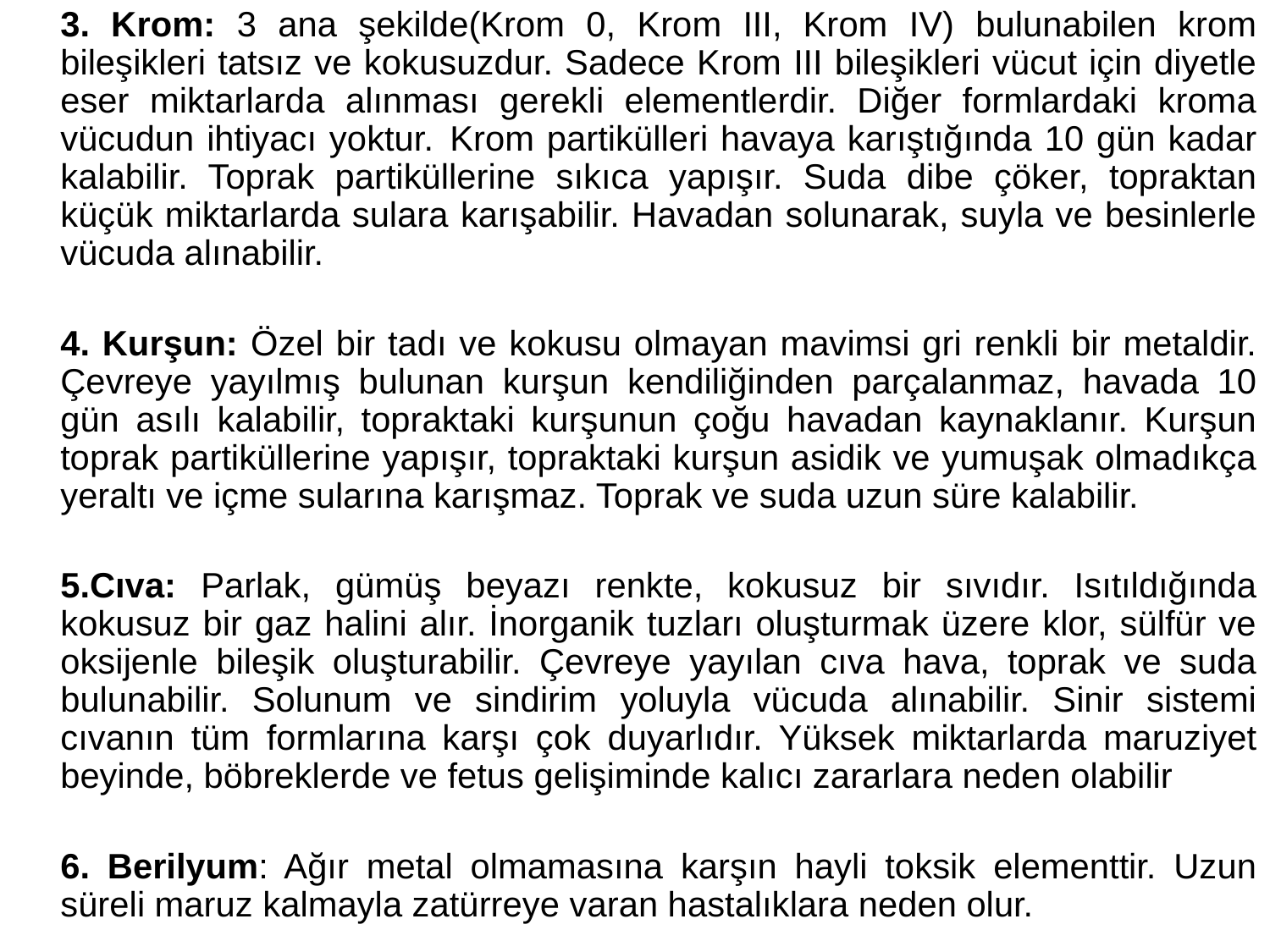

3. Krom: 3 ana şekilde(Krom 0, Krom III, Krom IV) bulunabilen krom bileşikleri tatsız ve kokusuzdur. Sadece Krom III bileşikleri vücut için diyetle eser miktarlarda alınması gerekli elementlerdir. Diğer formlardaki kroma vücudun ihtiyacı yoktur. 	Krom partikülleri havaya karıştığında 10 gün kadar kalabilir. Toprak partiküllerine sıkıca yapışır. Suda dibe çöker, topraktan küçük miktarlarda sulara karışabilir. Havadan solunarak, suyla ve besinlerle vücuda alınabilir.

	4. Kurşun: Özel bir tadı ve kokusu olmayan mavimsi gri renkli bir metaldir. Çevreye yayılmış bulunan kurşun kendiliğinden parçalanmaz, havada 10 gün asılı kalabilir, topraktaki kurşunun çoğu havadan kaynaklanır. Kurşun toprak partiküllerine yapışır, topraktaki kurşun asidik ve yumuşak olmadıkça yeraltı ve içme sularına karışmaz. Toprak ve suda uzun süre kalabilir.

	5.Cıva: Parlak, gümüş beyazı renkte, kokusuz bir sıvıdır. Isıtıldığında kokusuz bir gaz halini alır. İnorganik tuzları oluşturmak üzere klor, sülfür ve oksijenle bileşik oluşturabilir. Çevreye yayılan cıva hava, toprak ve suda bulunabilir. Solunum ve sindirim yoluyla vücuda alınabilir. Sinir sistemi cıvanın tüm formlarına karşı çok duyarlıdır. Yüksek miktarlarda maruziyet beyinde, böbreklerde ve fetus gelişiminde kalıcı zararlara neden olabilir

	6. Berilyum: Ağır metal olmamasına karşın hayli toksik elementtir. Uzun süreli maruz kalmayla zatürreye varan hastalıklara neden olur.